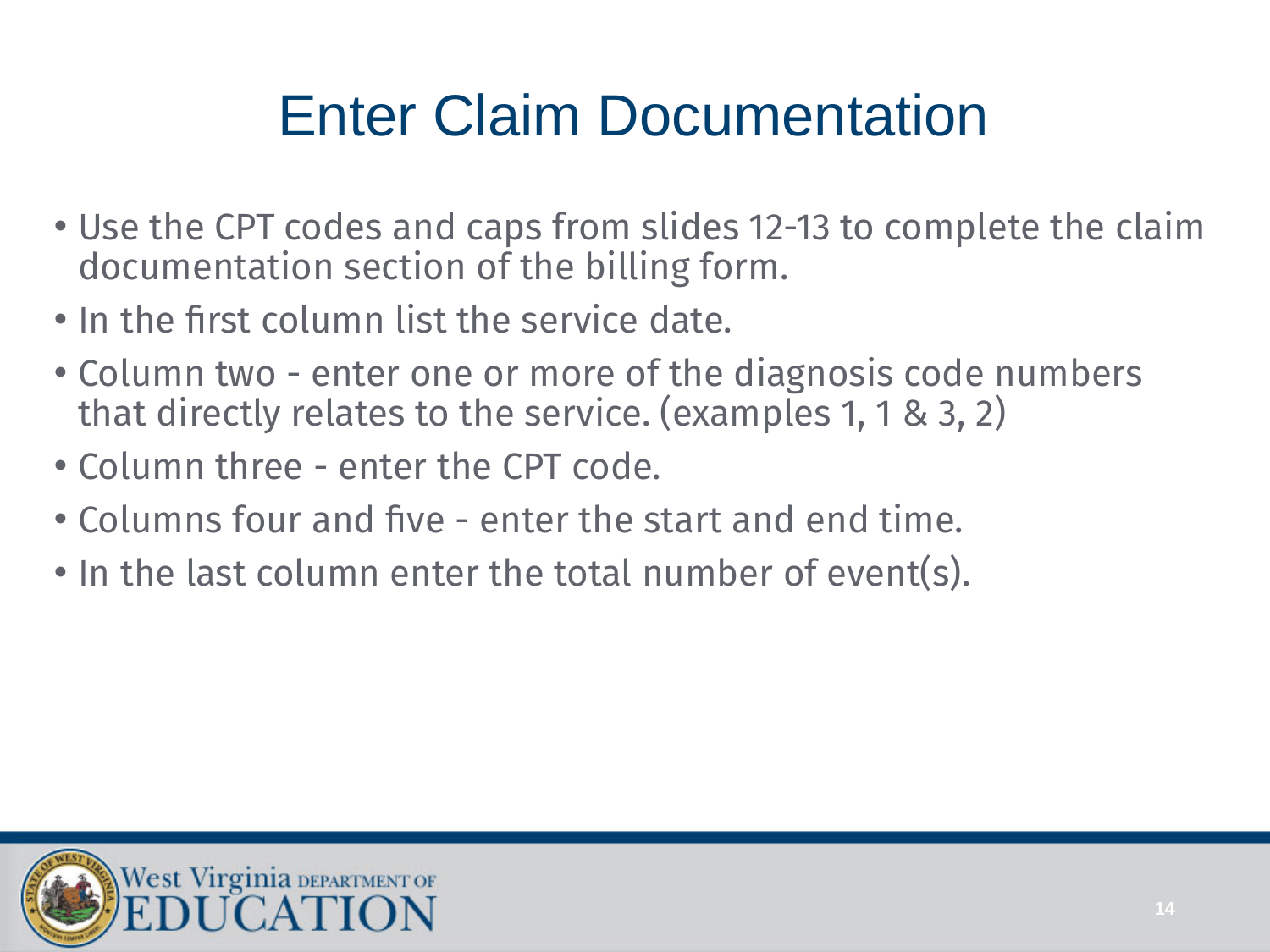

# Enter Claim Documentation
Use the CPT codes and caps from slides 12-13 to complete the claim documentation section of the billing form.
In the first column list the service date.
Column two - enter one or more of the diagnosis code numbers that directly relates to the service. (examples 1, 1 & 3, 2)
Column three - enter the CPT code.
Columns four and five - enter the start and end time.
In the last column enter the total number of event(s).

14